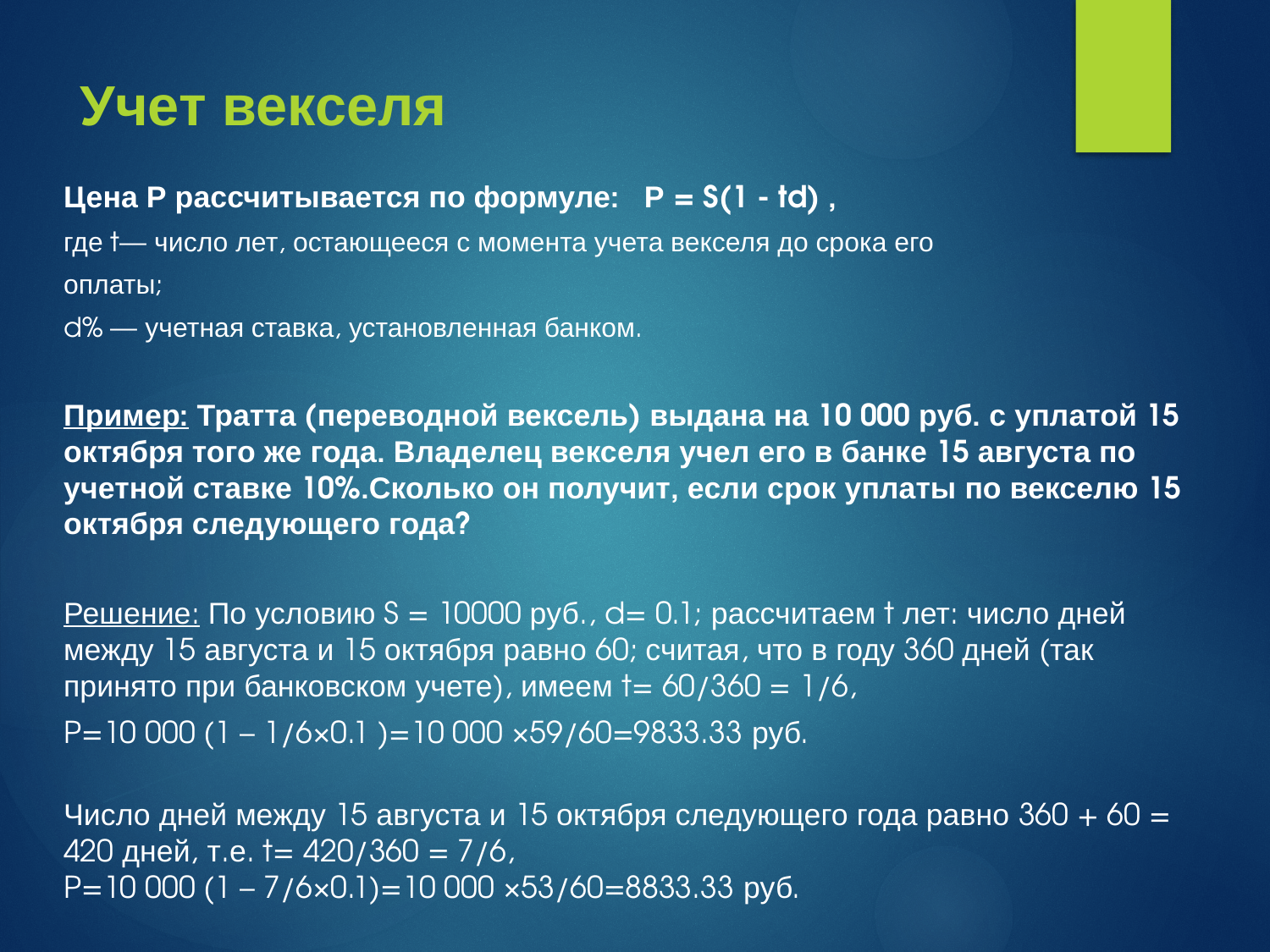

# Учет векселя

Цена Р рассчитывается по формуле:   Р = S(1 - td) ,
где t— число лет, остающееся с момента учета векселя до срока его
оплаты;
d% — учетная ставка, установленная банком.

Пример: Тратта (переводной вексель) выдана на 10 000 руб. с уплатой 15 октября того же года. Владелец векселя учел его в банке 15 августа по учетной ставке 10%.Сколько он получит, если срок уплаты по векселю 15 октября следующего года?

Решение: По условию S = 10000 руб., d= 0.1; рассчитаем t лет: число дней между 15 августа и 15 октября равно 60; считая, что в году 360 дней (так принято при банковском учете), имеем t= 60/360 = 1/6,
P=10 000 (1 – 1/6×0.1 )=10 000 ×59/60=9833.33 руб.
Число дней между 15 августа и 15 октября следующего года равно 360 + 60 = 420 дней, т.е. t= 420/360 = 7/6,
P=10 000 (1 – 7/6×0.1)=10 000 ×53/60=8833.33 руб.